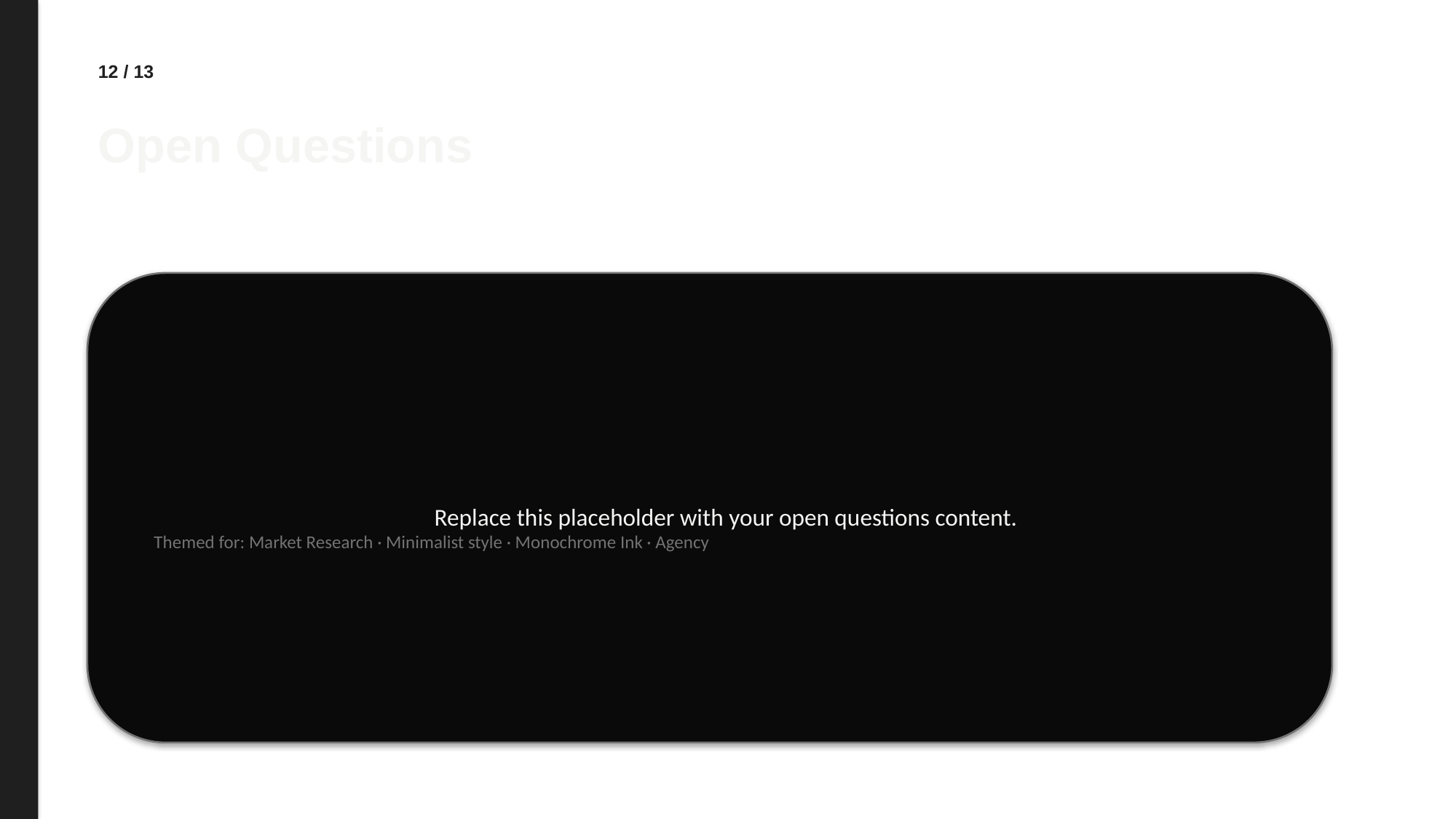

12 / 13
Open Questions
Replace this placeholder with your open questions content.
Themed for: Market Research · Minimalist style · Monochrome Ink · Agency